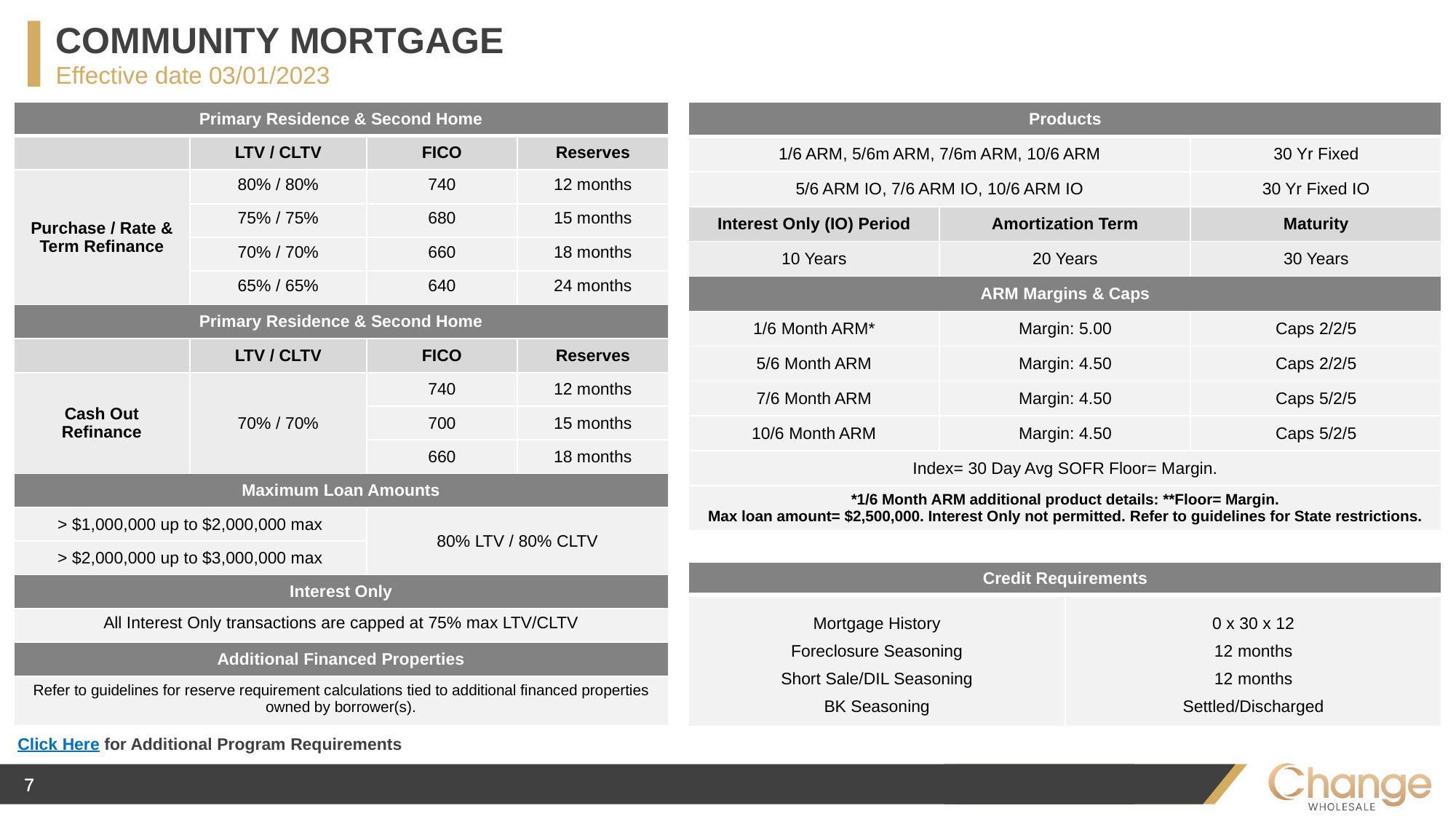

COMMUNITY MORTGAGE

Effective date 03/01/2023
| Primary Residence & Second Home |  |  |  |
| --- | --- | --- | --- |
|  | LTV / CLTV | FICO | Reserves |
| Purchase / Rate & Term Refinance | 80% / 80% | 740 | 12 months |
|  | 75% / 75% | 680 | 15 months |
|  | 70% / 70% | 660 | 18 months |
|  | 65% / 65% | 640 | 24 months |
| Primary Residence & Second Home |  |  |  |
|  | LTV / CLTV | FICO | Reserves |
| Cash Out Refinance | 70% / 70% | 740 | 12 months |
|  |  | 700 | 15 months |
|  |  | 660 | 18 months |
| Maximum Loan Amounts |  |  |  |
| > $1,000,000 up to $2,000,000 max |  | 80% LTV / 80% CLTV |  |
| > $2,000,000 up to $3,000,000 max |  |  |  |
| Interest Only |  |  |  |
| All Interest Only transactions are capped at 75% max LTV/CLTV |  |  |  |
| Additional Financed Properties |  |  |  |
| Refer to guidelines for reserve requirement calculations tied to additional financed properties owned by borrower(s). |  |  |  |
| Products |  |  |
| --- | --- | --- |
| 1/6 ARM, 5/6m ARM, 7/6m ARM, 10/6 ARM |  | 30 Yr Fixed |
| 5/6 ARM IO, 7/6 ARM IO, 10/6 ARM IO |  | 30 Yr Fixed IO |
| Interest Only (IO) Period | Amortization Term | Maturity |
| 10 Years | 20 Years | 30 Years |
| ARM Margins & Caps |  |  |
| 1/6 Month ARM\* | Margin: 5.00 | Caps 2/2/5 |
| 5/6 Month ARM | Margin: 4.50 | Caps 2/2/5 |
| 7/6 Month ARM | Margin: 4.50 | Caps 5/2/5 |
| 10/6 Month ARM | Margin: 4.50 | Caps 5/2/5 |
| Index= 30 Day Avg SOFR Floor= Margin. |  |  |
| \*1/6 Month ARM additional product details: \*\*Floor= Margin. Max loan amount= $2,500,000. Interest Only not permitted. Refer to guidelines for State restrictions. |  |  |
| Credit Requirements |  |
| --- | --- |
| Mortgage History Foreclosure Seasoning Short Sale/DIL Seasoning BK Seasoning | 0 x 30 x 12 12 months 12 months Settled/Discharged |
Click Here for Additional Program Requirements
7
7
7